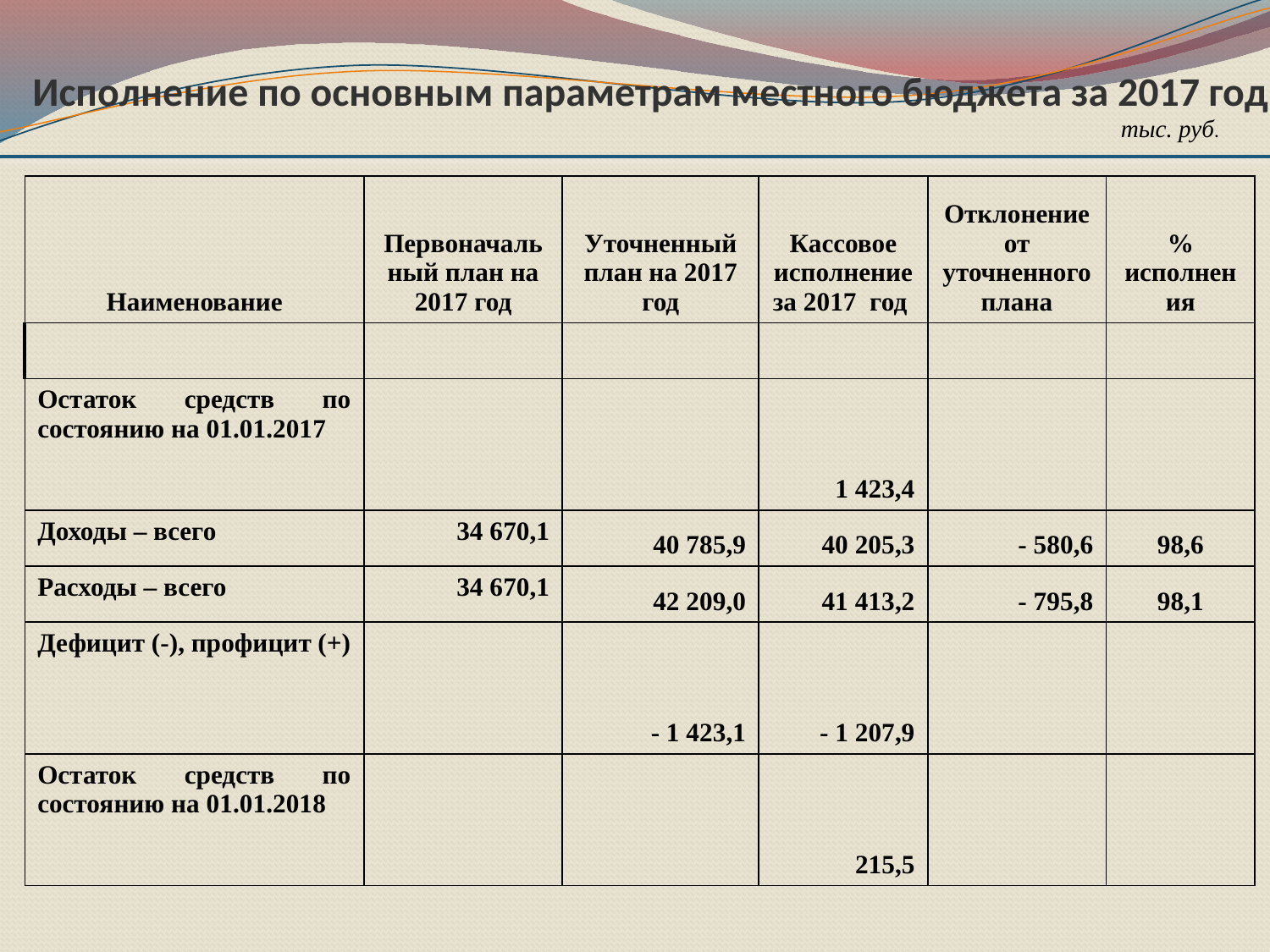

Исполнение по основным параметрам местного бюджета за 2017 год

   тыс. руб.
| Наименование | Первоначальный план на 2017 год | Уточненный план на 2017 год | Кассовое исполнение за 2017 год | Отклонение от уточненного плана | % исполнения |
| --- | --- | --- | --- | --- | --- |
|  |  |  |  |  |  |
| Остаток средств по состоянию на 01.01.2017 |  |  | 1 423,4 |  |  |
| Доходы – всего | 34 670,1 | 40 785,9 | 40 205,3 | - 580,6 | 98,6 |
| Расходы – всего | 34 670,1 | 42 209,0 | 41 413,2 | - 795,8 | 98,1 |
| Дефицит (-), профицит (+) |  | - 1 423,1 | - 1 207,9 |  |  |
| Остаток средств по состоянию на 01.01.2018 |  |  | 215,5 |  |  |